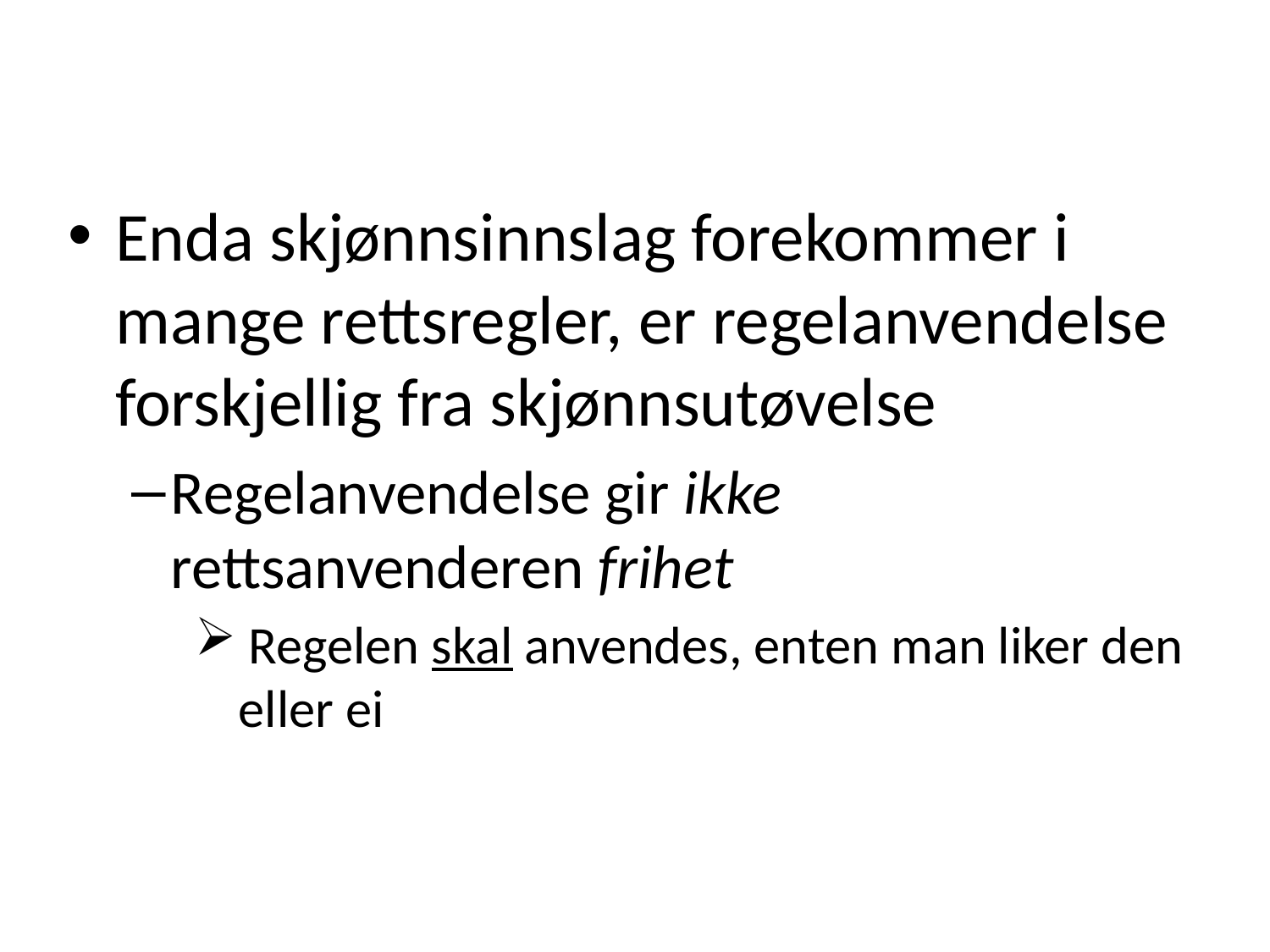

Enda skjønnsinnslag forekommer i mange rettsregler, er regelanvendelse forskjellig fra skjønnsutøvelse
Regelanvendelse gir ikke rettsanvenderen frihet
 Regelen skal anvendes, enten man liker den  eller ei